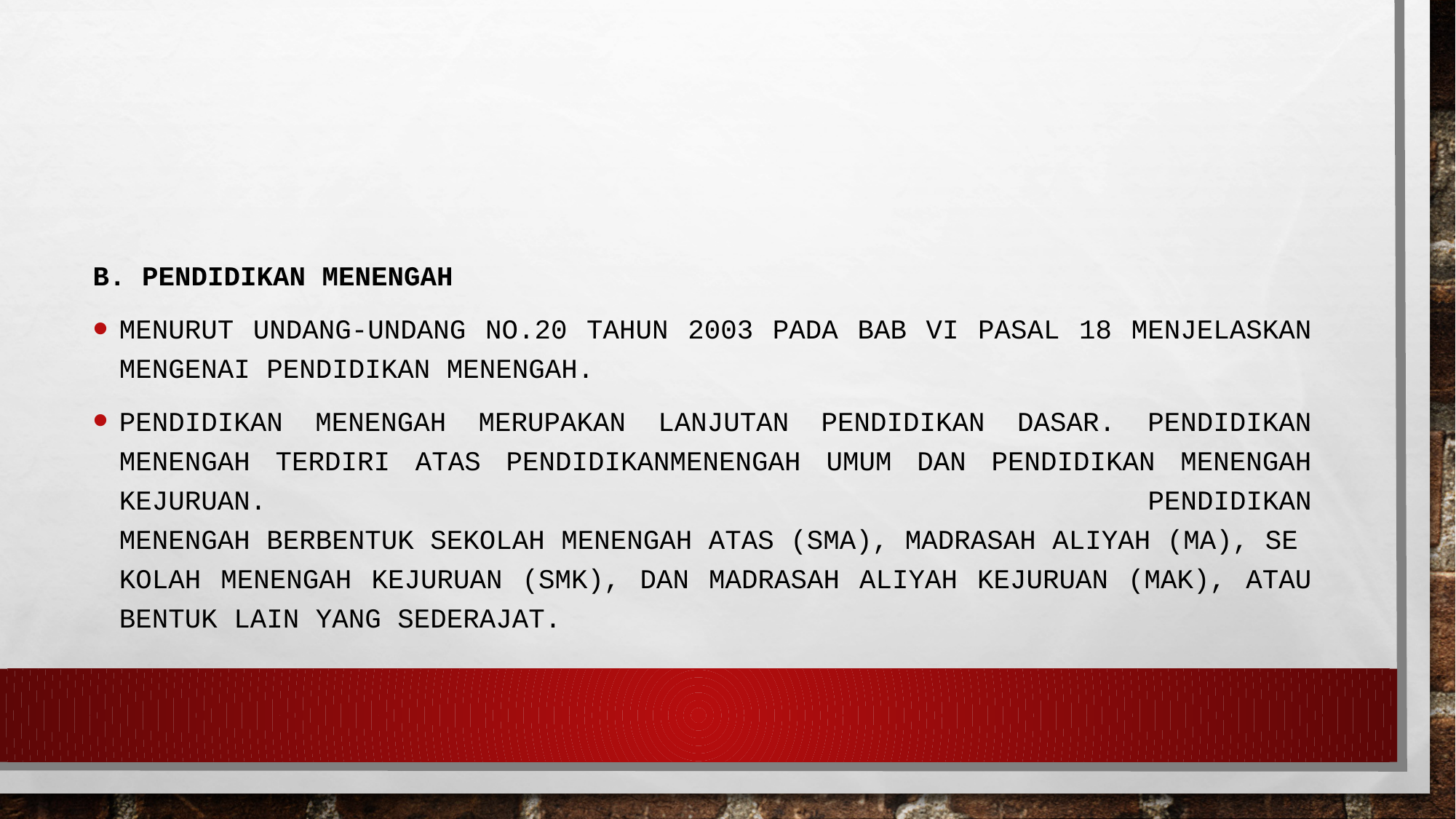

#
b. Pendidikan Menengah
Menurut Undang-undang No.20 tahun 2003 pada BAB VI pasal 18 menjelaskan mengenai Pendidikan menengah.
Pendidikan menengah merupakan lanjutan pendidikan dasar. Pendidikan menengah terdiri atas pendidikanmenengah umum dan pendidikan menengah kejuruan. Pendidikan menengah berbentuk Sekolah Menengah Atas (SMA), Madrasah Aliyah (MA), Sekolah Menengah Kejuruan (SMK), dan Madrasah Aliyah Kejuruan (MAK), atau bentuk lain yang sederajat.